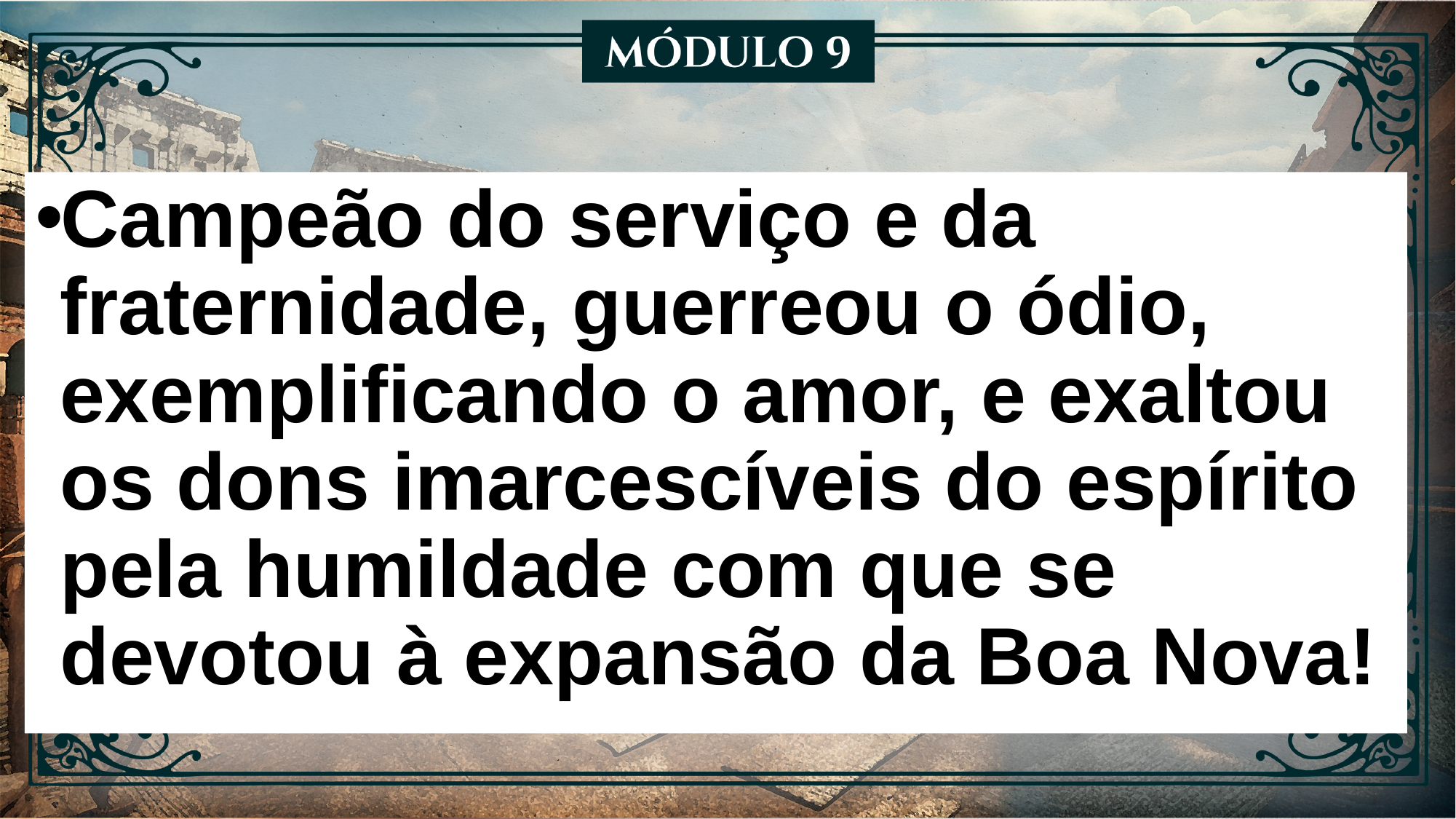

Campeão do serviço e da fraternidade, guerreou o ódio, exemplificando o amor, e exaltou os dons imarcescíveis do espírito pela humildade com que se devotou à expansão da Boa Nova!